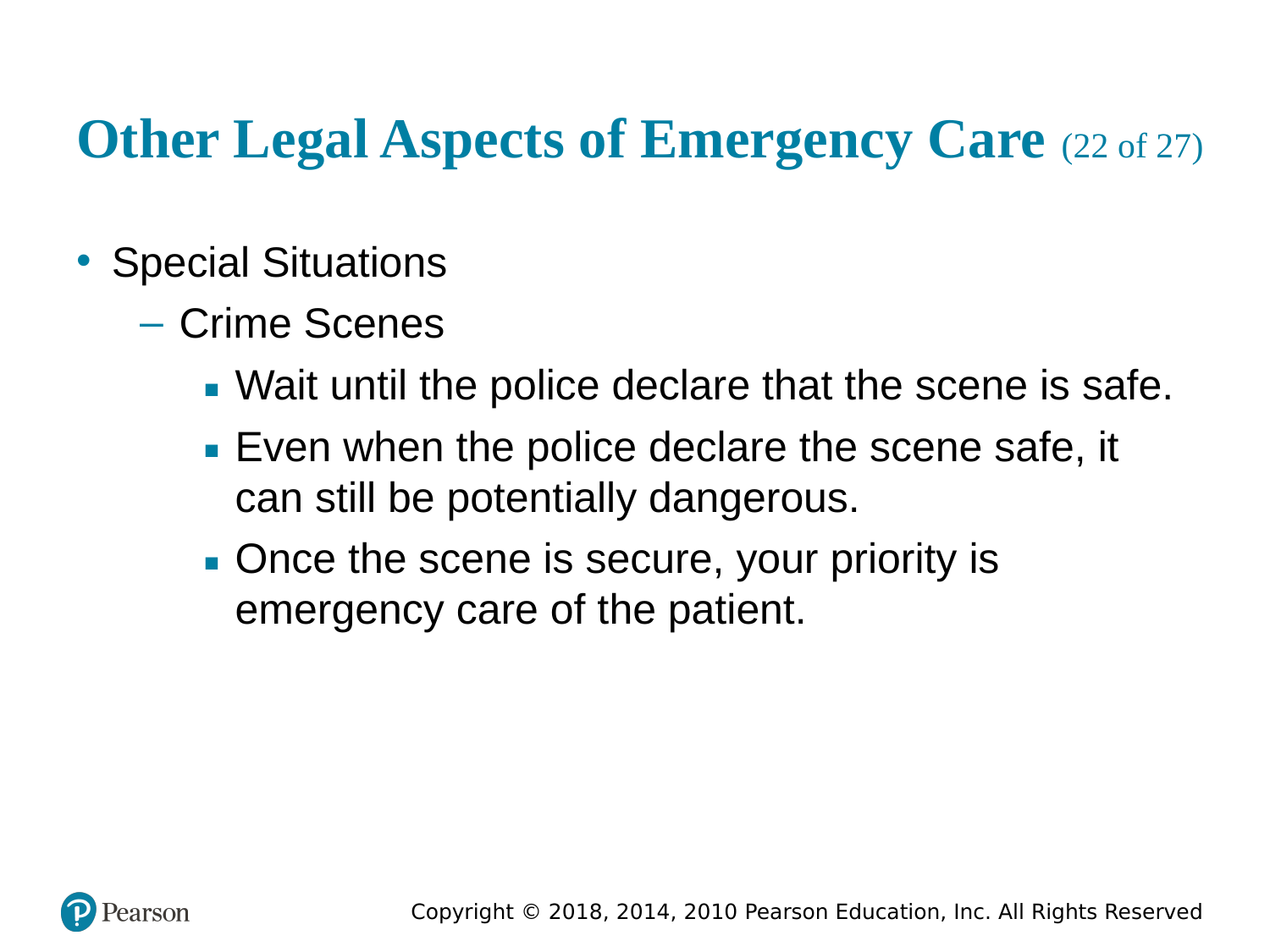

# Other Legal Aspects of Emergency Care (22 of 27)
Special Situations
Crime Scenes
Wait until the police declare that the scene is safe.
Even when the police declare the scene safe, it can still be potentially dangerous.
Once the scene is secure, your priority is emergency care of the patient.